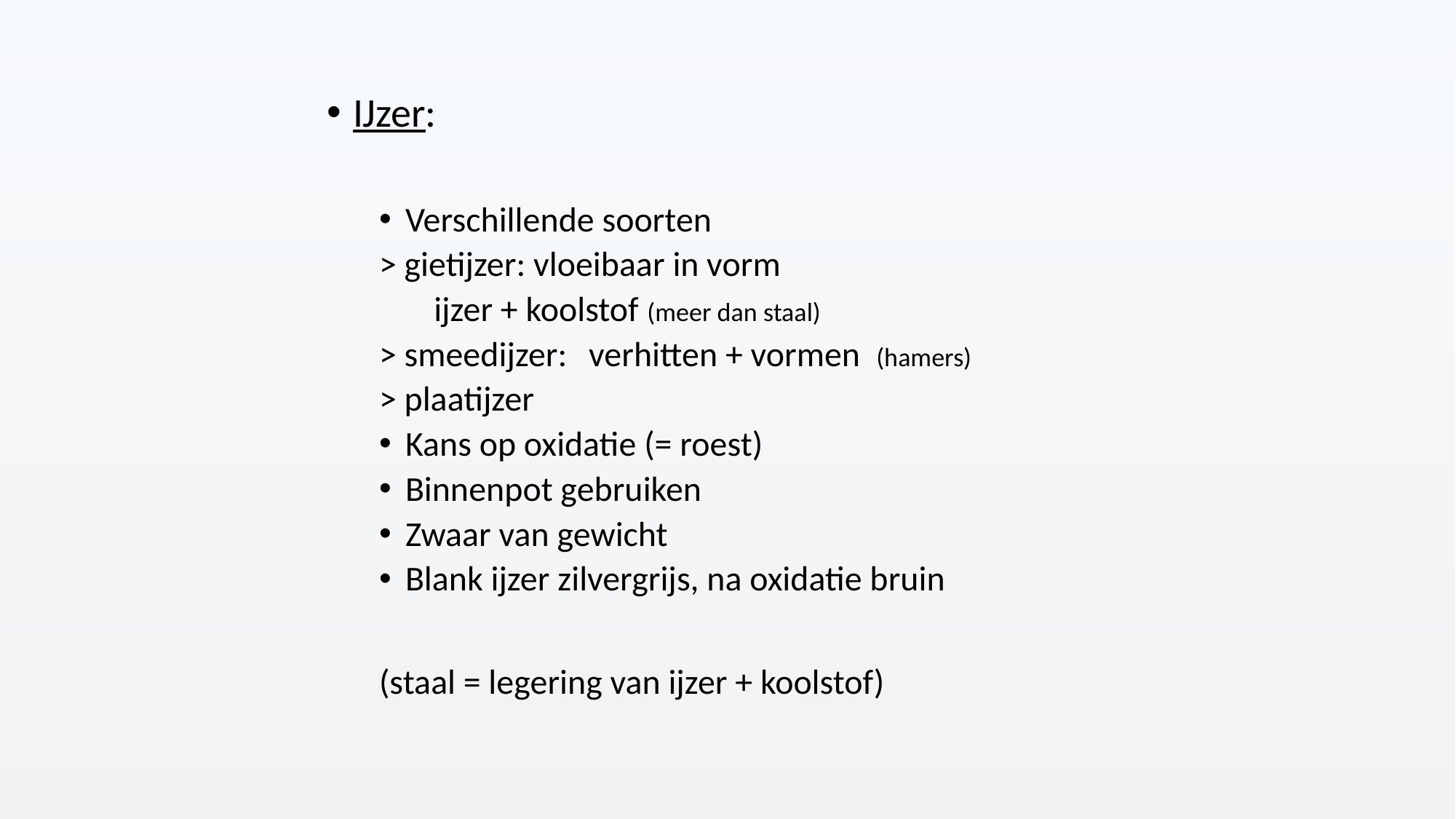

IJzer:

Verschillende soorten
	> gietijzer: vloeibaar in vorm
		       ijzer + koolstof (meer dan staal)
	> smeedijzer: 	verhitten + vormen  (hamers)
	> plaatijzer
Kans op oxidatie (= roest)
Binnenpot gebruiken
Zwaar van gewicht
Blank ijzer zilvergrijs, na oxidatie bruin

(staal = legering van ijzer + koolstof)